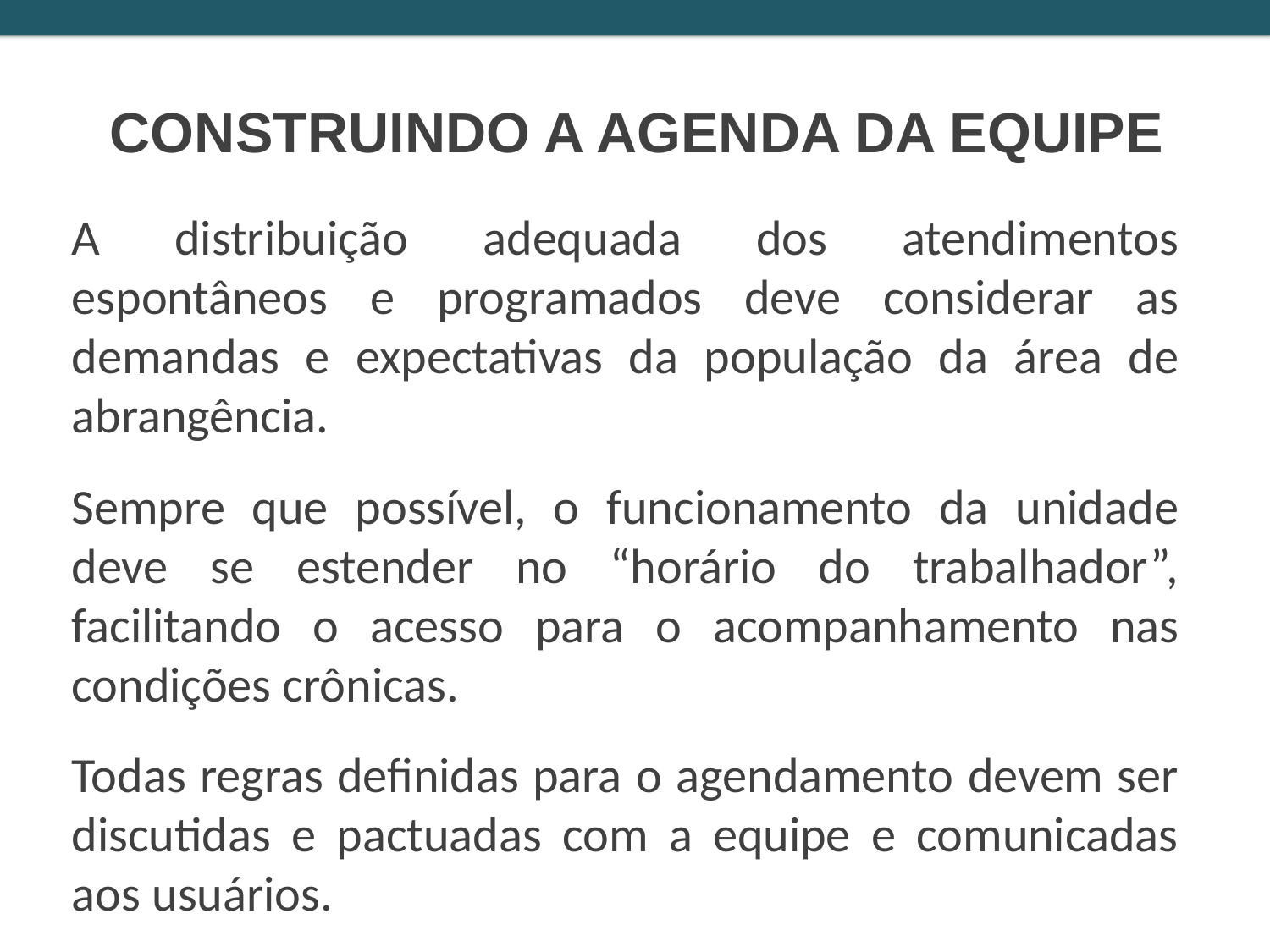

CONSTRUINDO A AGENDA DA EQUIPE
A distribuição adequada dos atendimentos espontâneos e programados deve considerar as demandas e expectativas da população da área de abrangência.
Sempre que possível, o funcionamento da unidade deve se estender no “horário do trabalhador”, facilitando o acesso para o acompanhamento nas condições crônicas.
Todas regras definidas para o agendamento devem ser discutidas e pactuadas com a equipe e comunicadas aos usuários.